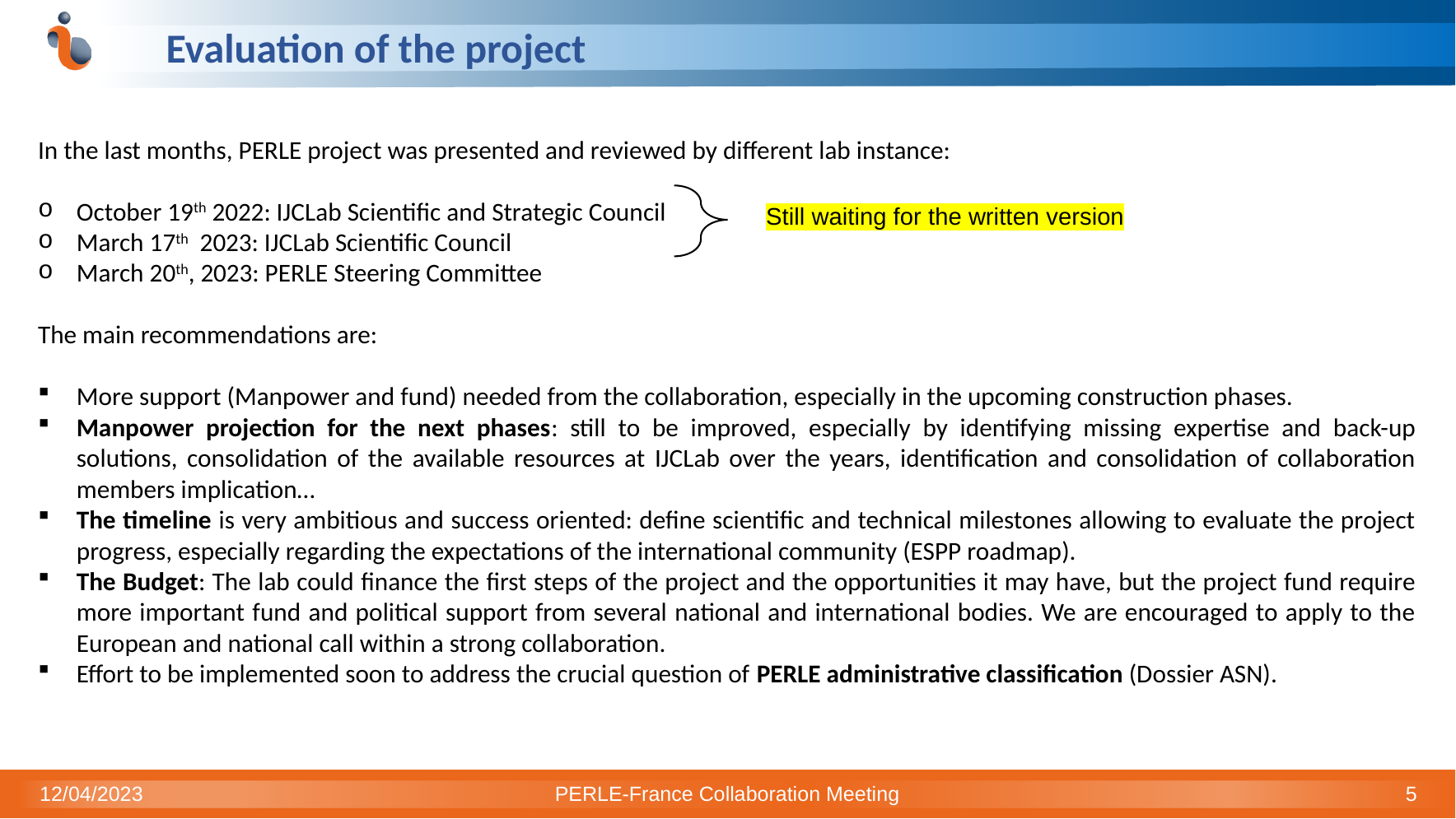

# Evaluation of the project
In the last months, PERLE project was presented and reviewed by different lab instance:

October 19th 2022: IJCLab Scientific and Strategic Council
March 17th  2023: IJCLab Scientific Council
March 20th, 2023: PERLE Steering Committee

The main recommendations are:

More support (Manpower and fund) needed from the collaboration, especially in the upcoming construction phases.
Manpower projection for the next phases: still to be improved, especially by identifying missing expertise and back-up solutions, consolidation of the available resources at IJCLab over the years, identification and consolidation of collaboration members implication…
The timeline is very ambitious and success oriented: define scientific and technical milestones allowing to evaluate the project progress, especially regarding the expectations of the international community (ESPP roadmap).
The Budget: The lab could finance the first steps of the project and the opportunities it may have, but the project fund require more important fund and political support from several national and international bodies. We are encouraged to apply to the European and national call within a strong collaboration.
Effort to be implemented soon to address the crucial question of PERLE administrative classification (Dossier ASN).

Still waiting for the written version
12/04/2023
PERLE-France Collaboration Meeting
5